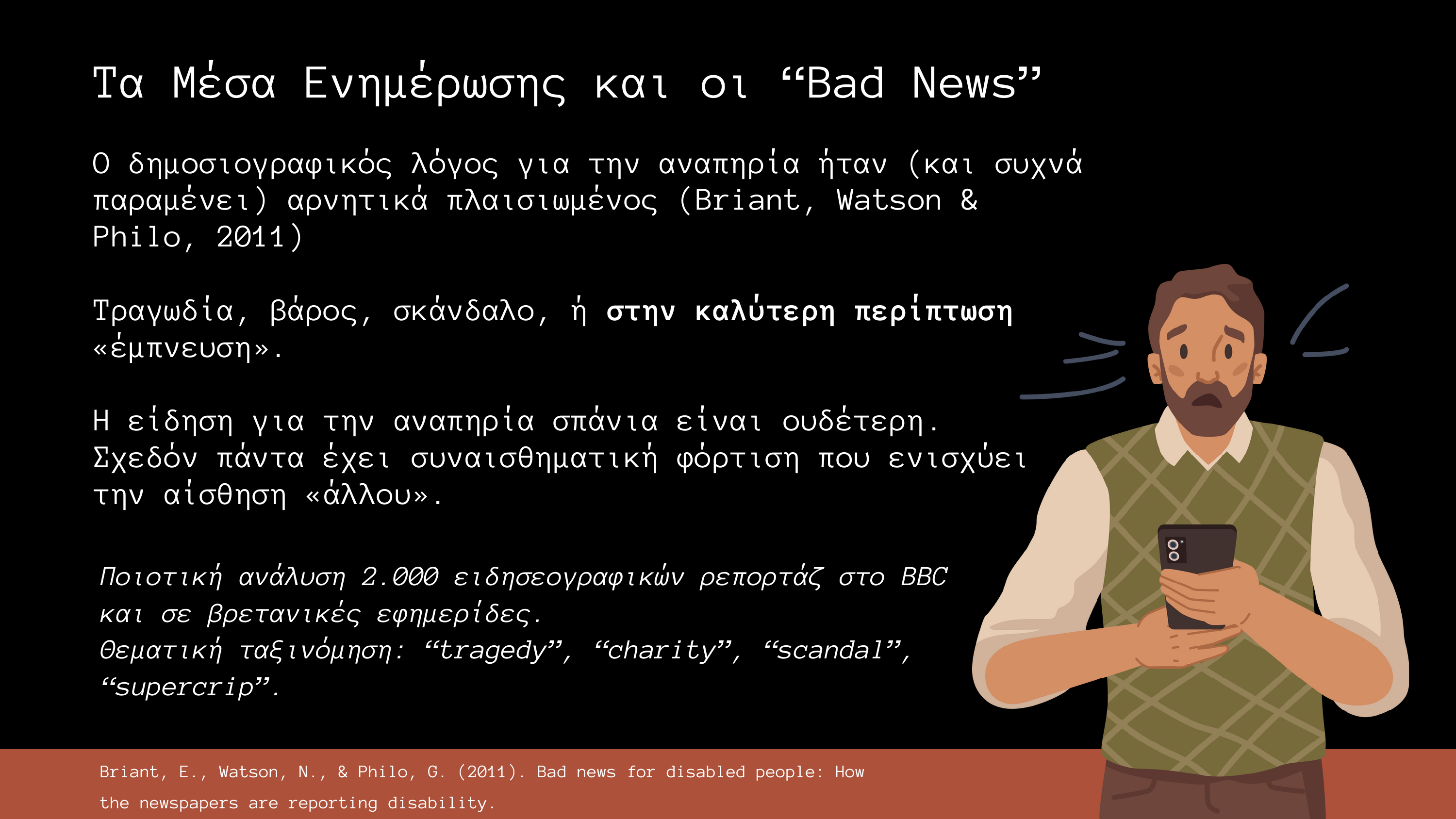

Τα Mέσα Eνημέρωσης και οι “Bad News”
Ο δημοσιογραφικός λόγος για την αναπηρία ήταν (και συχνά παραμένει) αρνητικά πλαισιωμένος (Briant, Watson & Philo, 2011)

Τραγωδία, βάρος, σκάνδαλο, ή στην καλύτερη περίπτωση «έμπνευση».

Η είδηση για την αναπηρία σπάνια είναι ουδέτερη.
Σχεδόν πάντα έχει συναισθηματική φόρτιση που ενισχύει την αίσθηση «άλλου».

Ποιοτική ανάλυση 2.000 ειδησεογραφικών ρεπορτάζ στο BBC και σε βρετανικές εφημερίδες.
Θεματική ταξινόμηση: “tragedy”, “charity”, “scandal”, “supercrip”.

Briant, E., Watson, N., & Philo, G. (2011). Bad news for disabled people: How the newspapers are reporting disability.